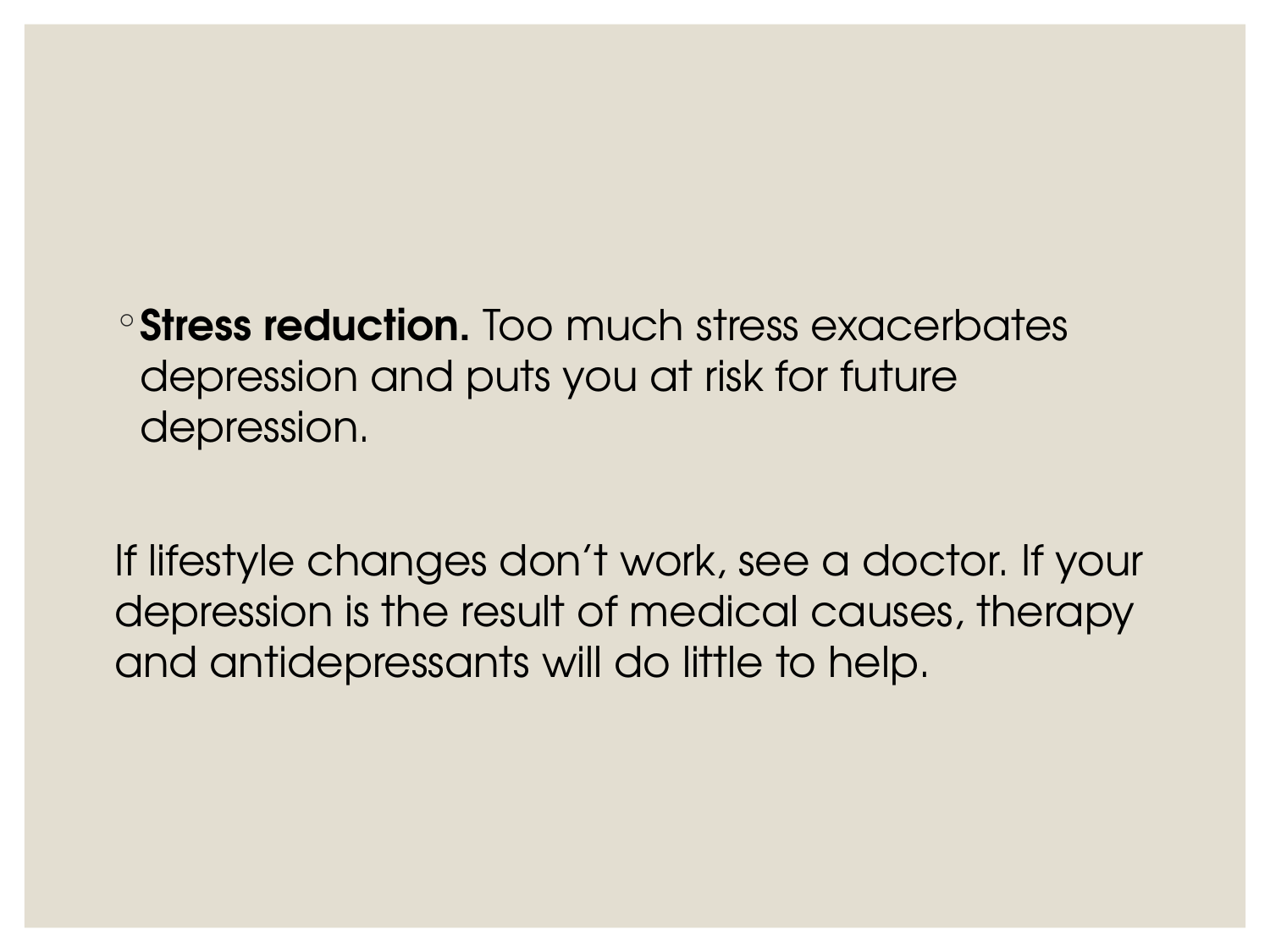

#
Stress reduction. Too much stress exacerbates depression and puts you at risk for future depression.

If lifestyle changes don’t work, see a doctor. If your depression is the result of medical causes, therapy and antidepressants will do little to help.